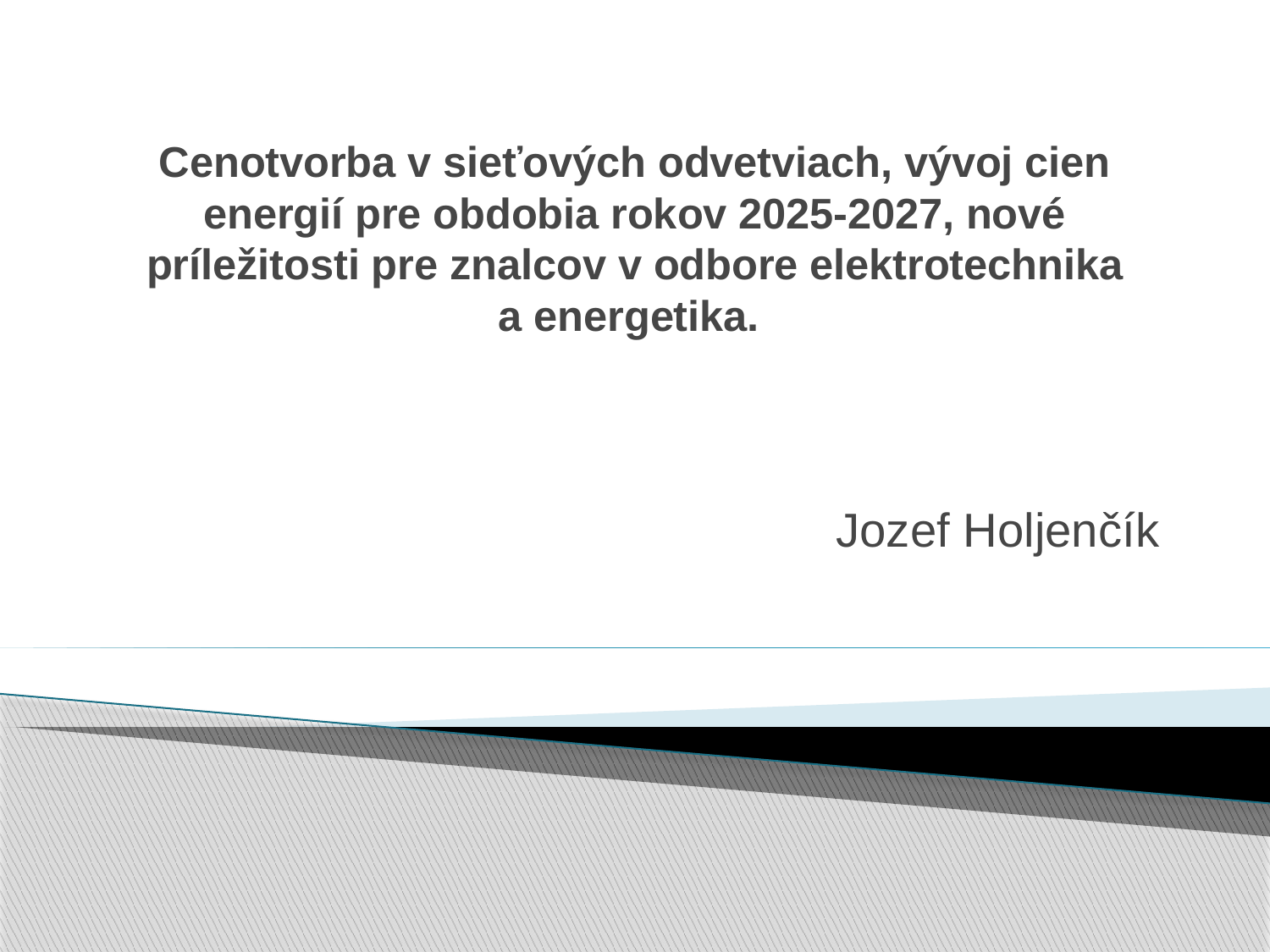

# Cenotvorba v sieťových odvetviach, vývoj cien energií pre obdobia rokov 2025-2027, nové príležitosti pre znalcov v odbore elektrotechnika a energetika.
Jozef Holjenčík